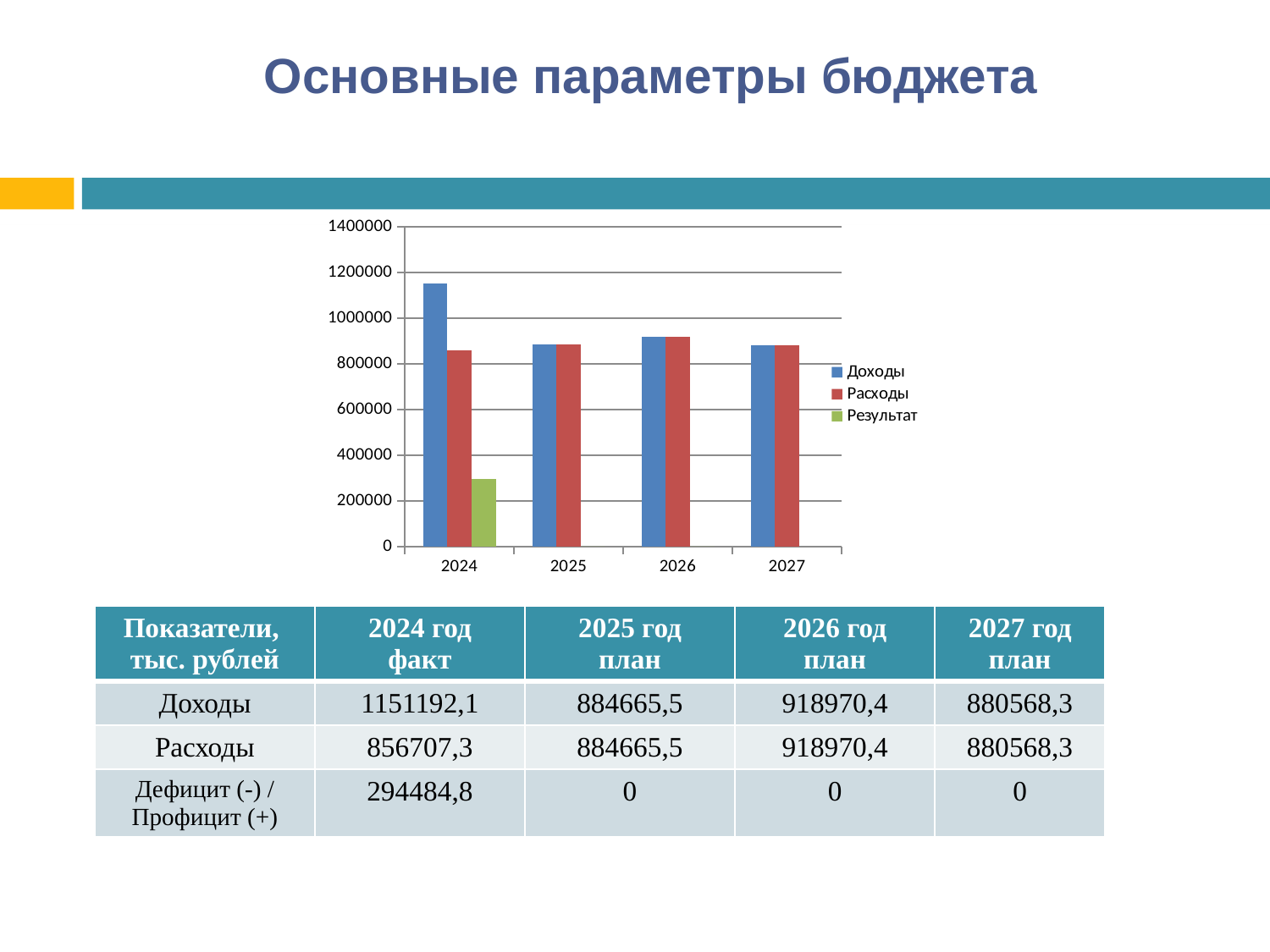

# Основные параметры бюджета

### Chart

| Category | Доходы  | Расходы | Результат |
|---|---|---|---|
| 2024 | 1151192.1 | 856707.3 | 294484.80000000005 |
| 2025 | 884665.5 | 884665.5 | 0.0 |
| 2026 | 918970.4 | 918970.4 | 0.0 |
| 2027 | 880568.3 | 880568.3 | None |
| Показатели, тыс. рублей | 2024 год факт | 2025 год план | 2026 год план | 2027 год план |
| --- | --- | --- | --- | --- |
| Доходы | 1151192,1 | 884665,5 | 918970,4 | 880568,3 |
| Расходы | 856707,3 | 884665,5 | 918970,4 | 880568,3 |
| Дефицит (-) / Профицит (+) | 294484,8 | 0 | 0 | 0 |